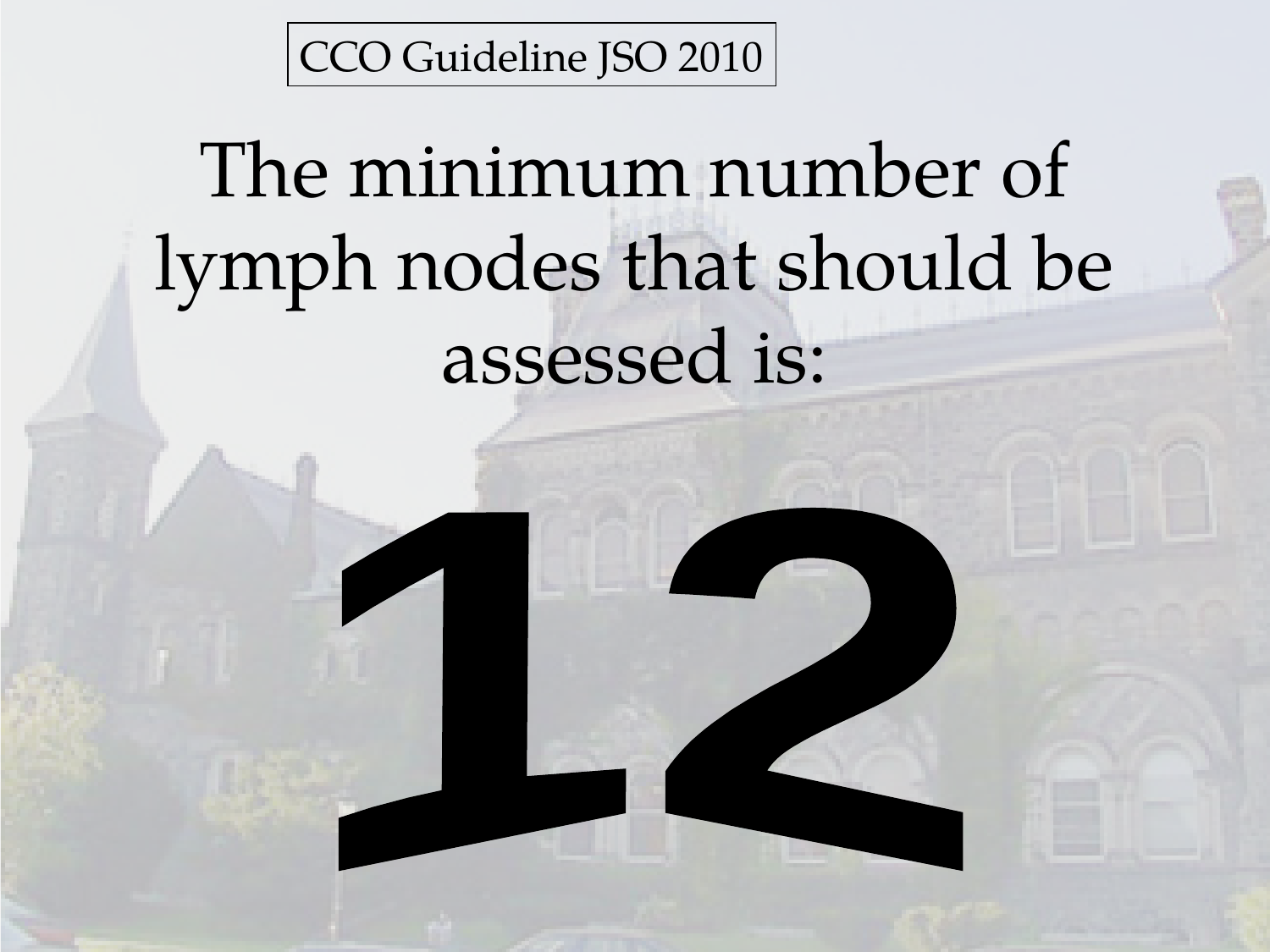

CCO Guideline JSO 2010
# The minimum number of lymph nodes that should be assessed is:
12